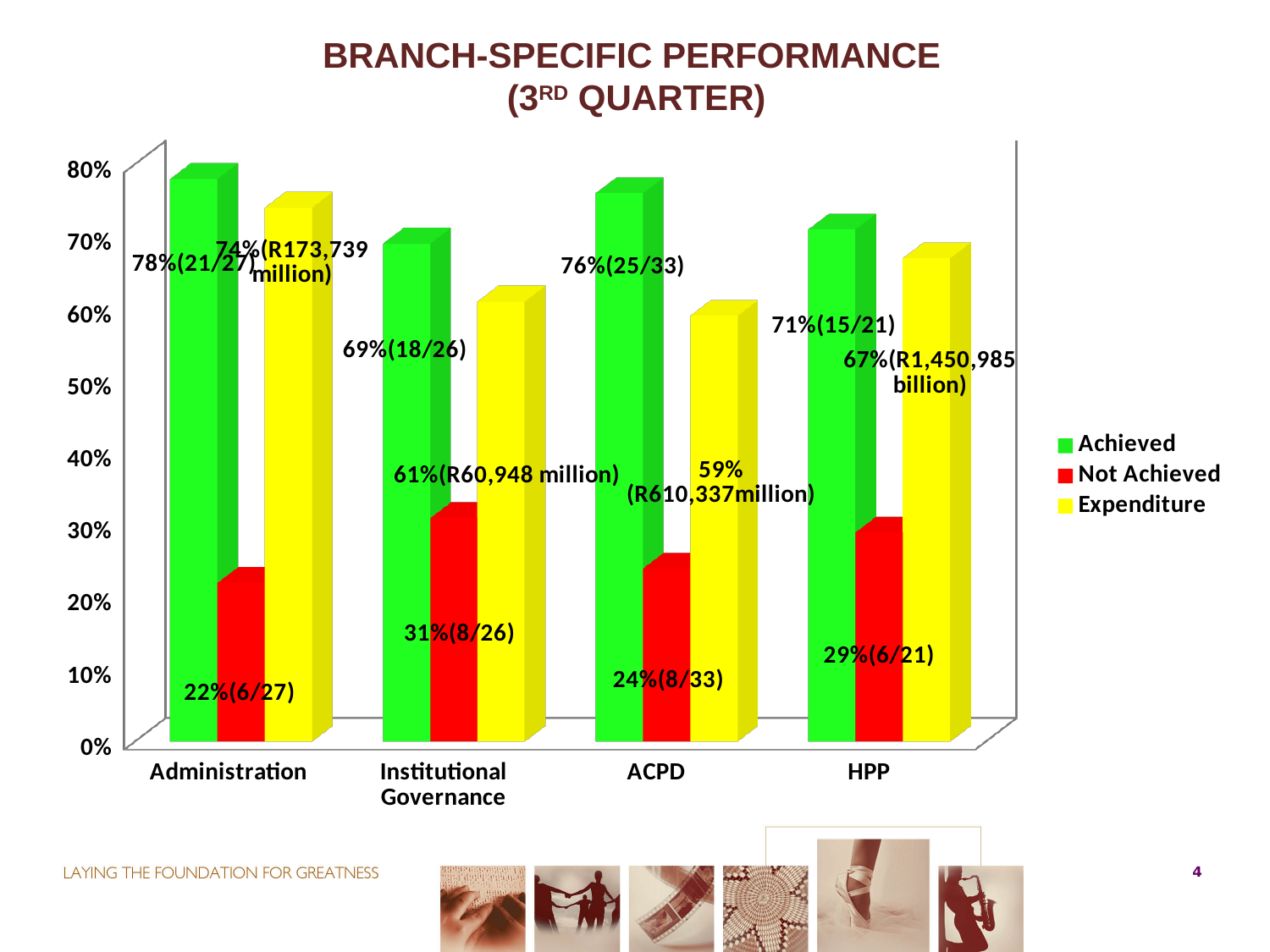

# branch-specific performance (3rd quarter)

[unsupported chart]

[unsupported chart]

4